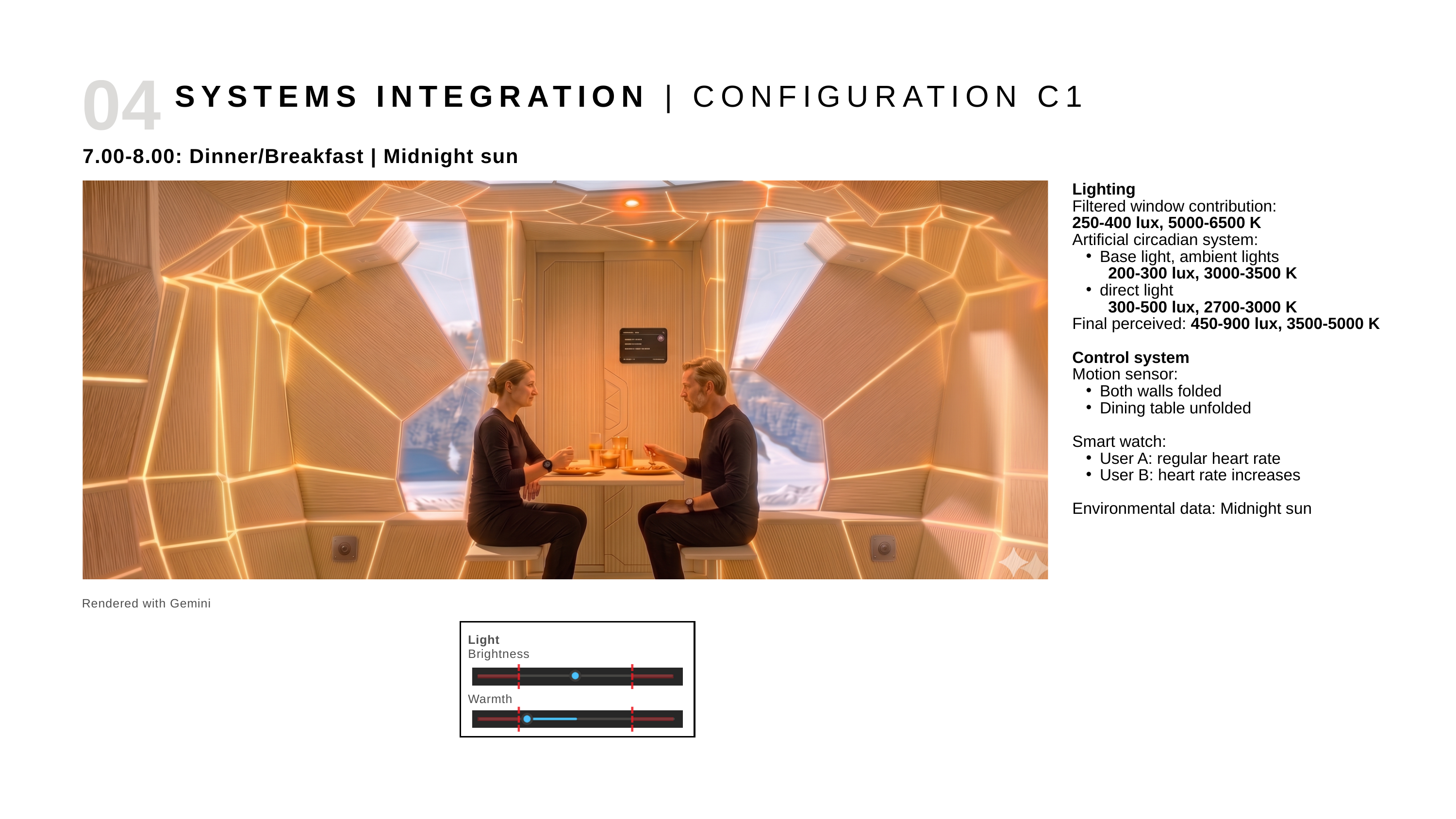

04
SYSTEMS INTEGRATION | CONFIGURATION C1
7.00-8.00: Dinner/Breakfast | Midnight sun

Lighting
Filtered window contribution:
250-400 lux, 5000-6500 K
Artificial circadian system:
Base light, ambient lights
        200-300 lux, 3000-3500 K
direct light
        300-500 lux, 2700-3000 K
Final perceived: 450-900 lux, 3500-5000 K

Control system
Motion sensor:
Both walls folded
Dining table unfolded

Smart watch:
User A: regular heart rate
User B: heart rate increases

Environmental data: Midnight sun

Rendered with Gemini

Light
Brightness

Warmth